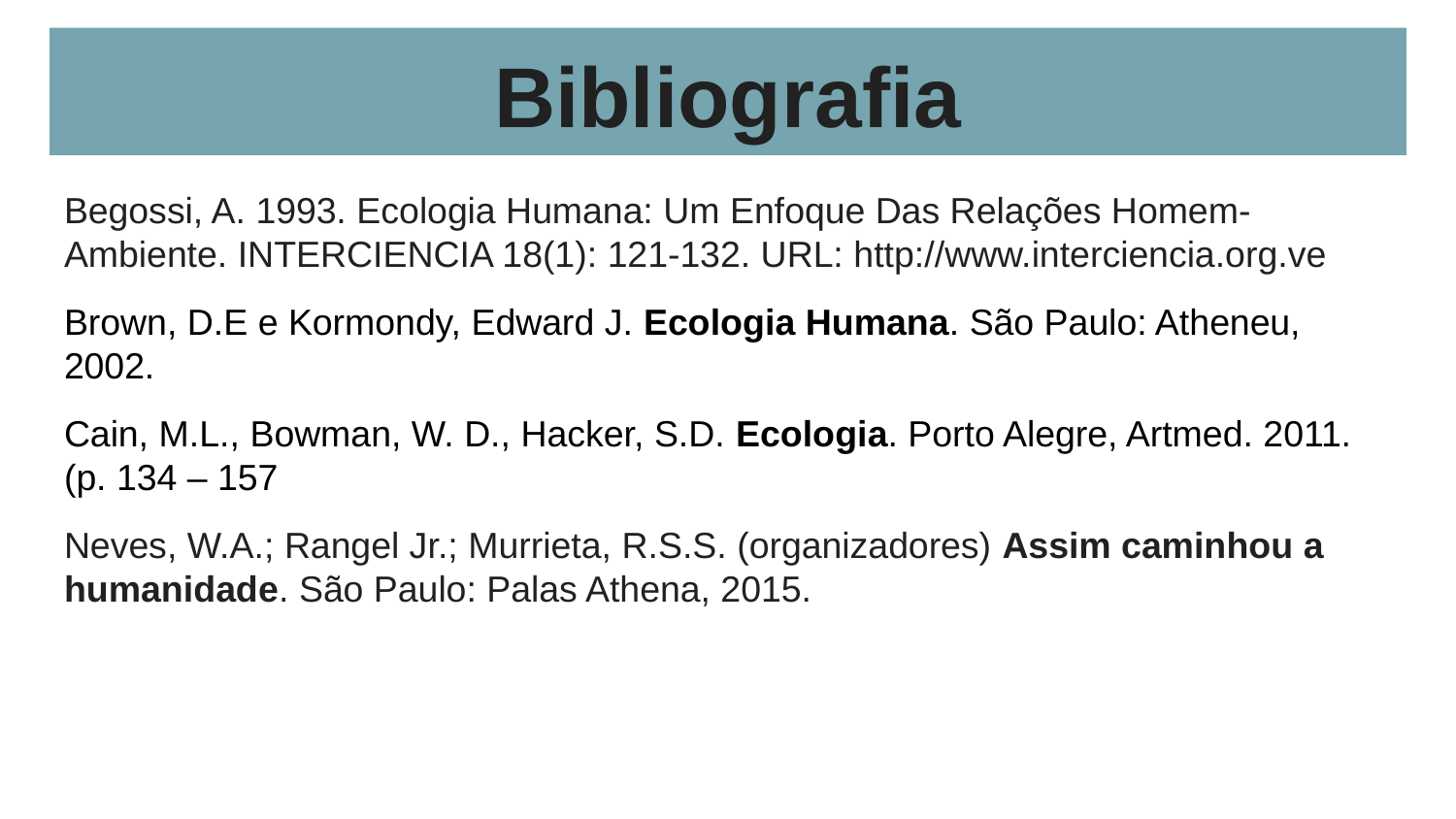

# Bibliografia
Begossi, A. 1993. Ecologia Humana: Um Enfoque Das Relações Homem-Ambiente. INTERCIENCIA 18(1): 121-132. URL: http://www.interciencia.org.ve
Brown, D.E e Kormondy, Edward J. Ecologia Humana. São Paulo: Atheneu, 2002.
Cain, M.L., Bowman, W. D., Hacker, S.D. Ecologia. Porto Alegre, Artmed. 2011.  (p. 134 – 157
Neves, W.A.; Rangel Jr.; Murrieta, R.S.S. (organizadores) Assim caminhou a humanidade. São Paulo: Palas Athena, 2015.